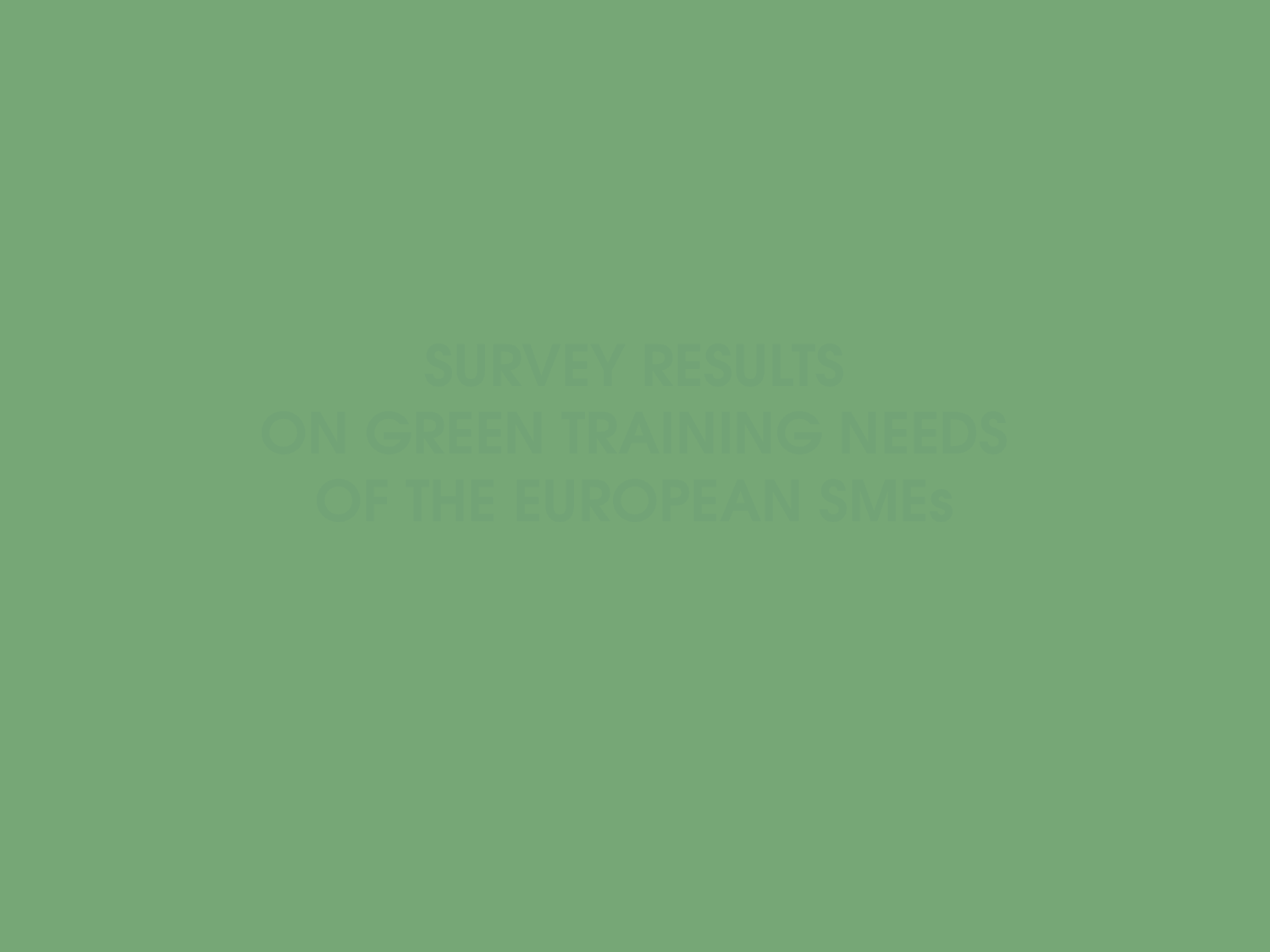

SURVEY RESULTS
 ON GREEN TRAINING NEEDS
OF THE EUROPEAN SMEs